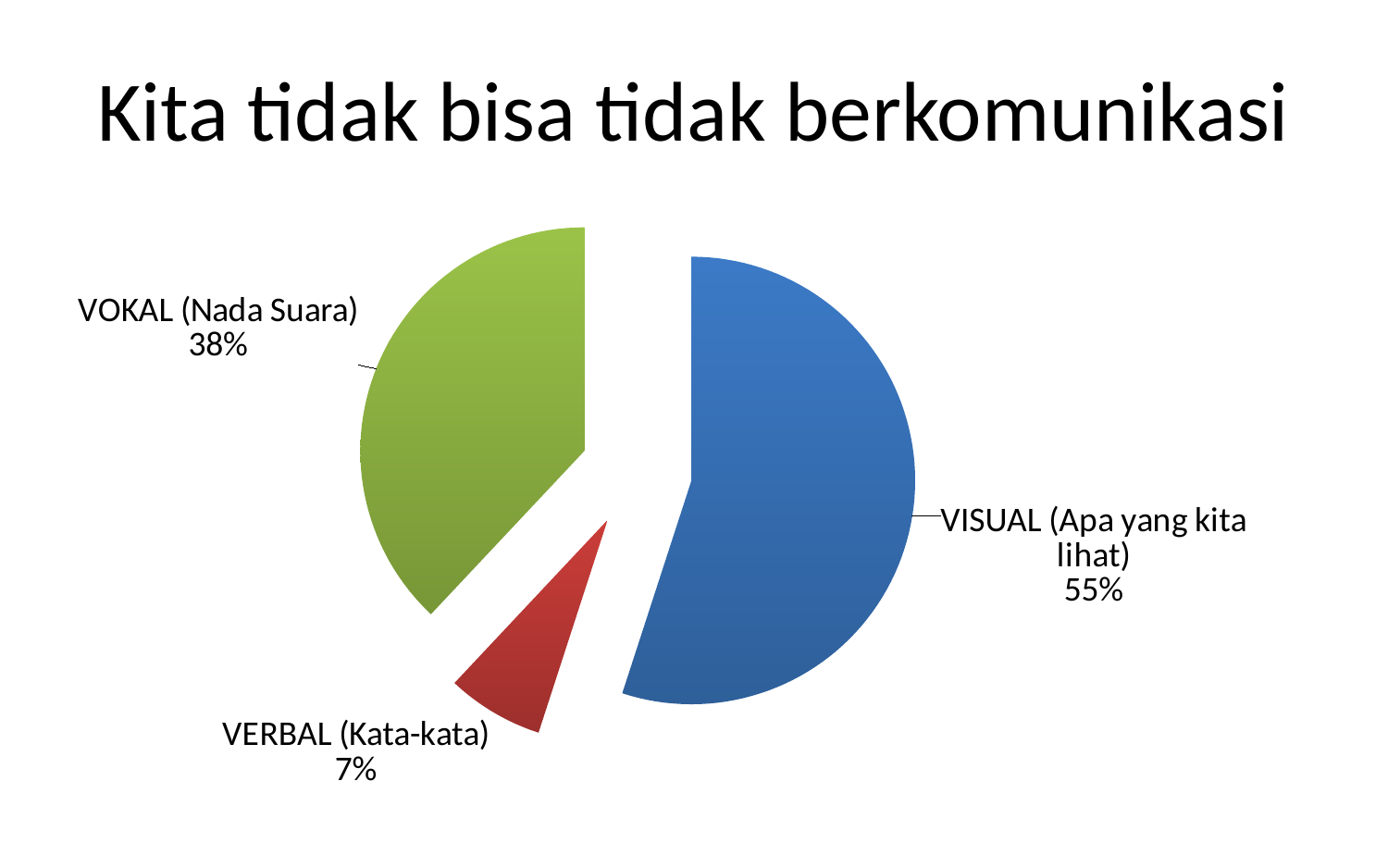

# Kita tidak bisa tidak berkomunikasi

### Chart

| Category | Column1 |
|---|---|
| VISUAL (Apa yang kita lihat) | 55.0 |
| VERBAL (Kata-kata) | 7.0 |
| VOKAL (Nada Suara) | 38.0 |